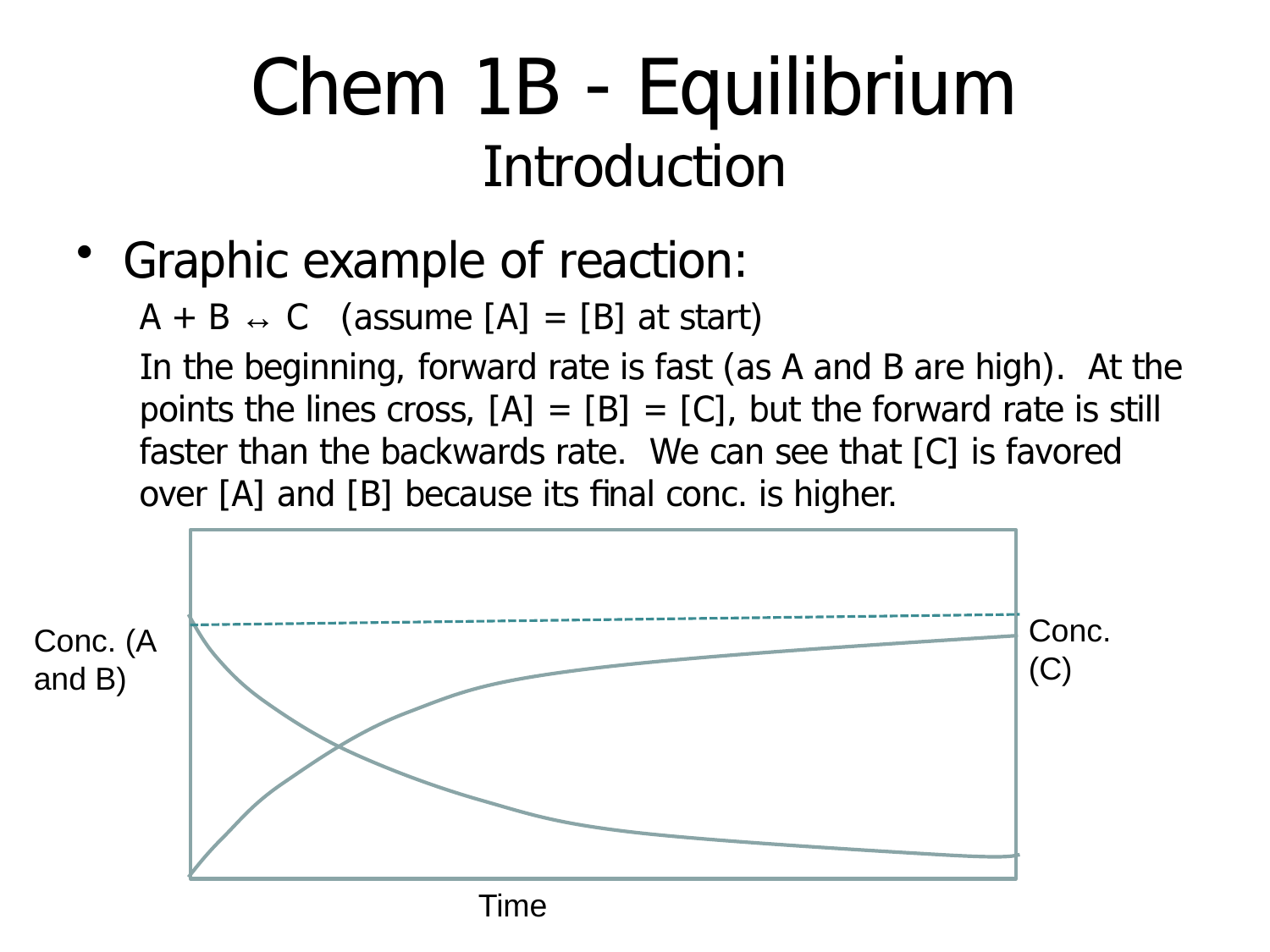

# Chem 1B - Equilibrium Introduction
Graphic example of reaction:
A + B ↔ C   (assume [A] = [B] at start)
In the beginning, forward rate is fast (as A and B are high).  At the points the lines cross, [A] = [B] = [C], but the forward rate is still faster than the backwards rate.  We can see that [C] is favored over [A] and [B] because its final conc. is higher.

Conc. (C)
Conc. (A and B)

Time